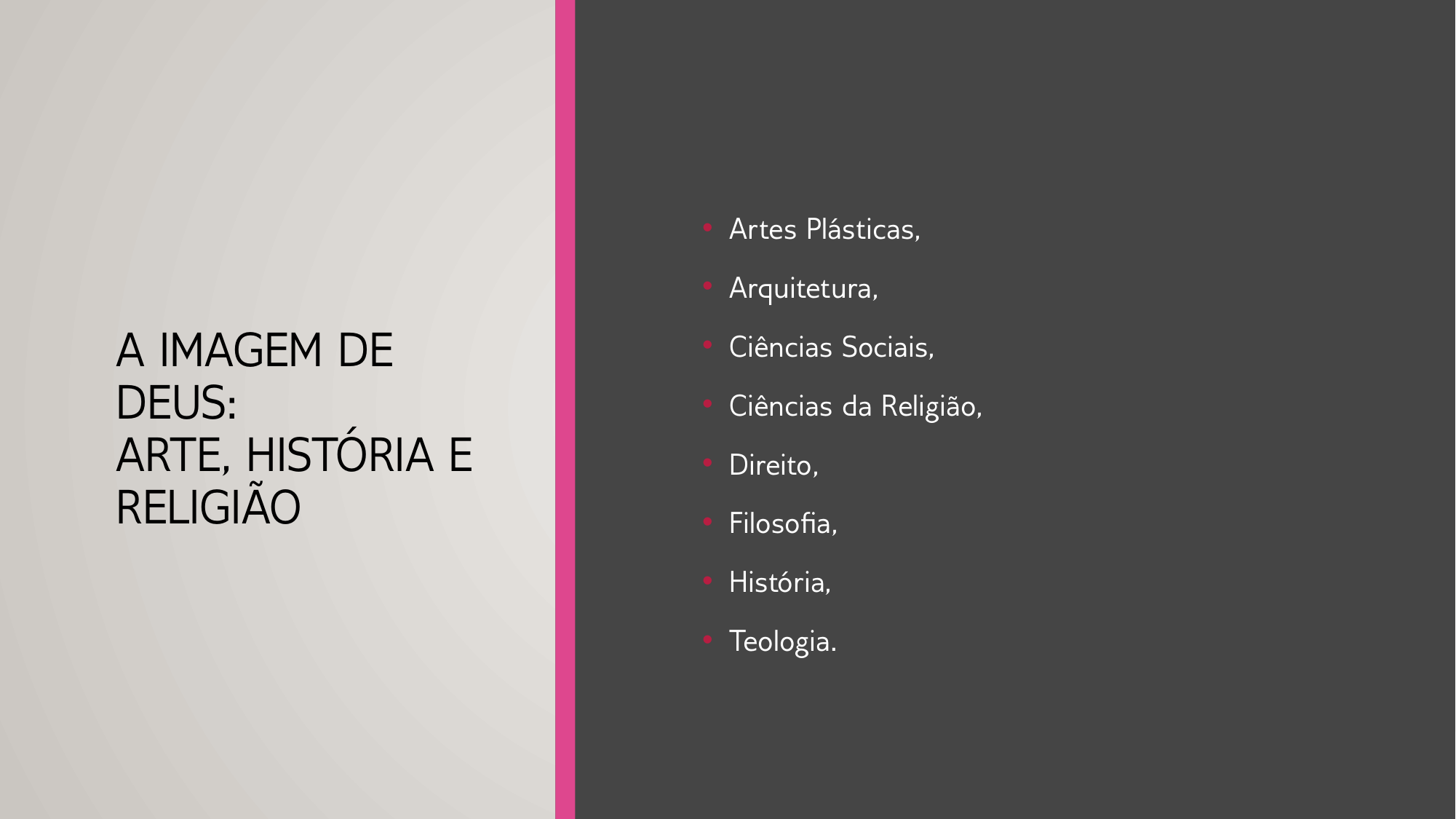

# A Imagem de Deus: Arte, História e Religião
Artes Plásticas,
Arquitetura,
Ciências Sociais,
Ciências da Religião,
Direito,
Filosofia,
História,
Teologia.